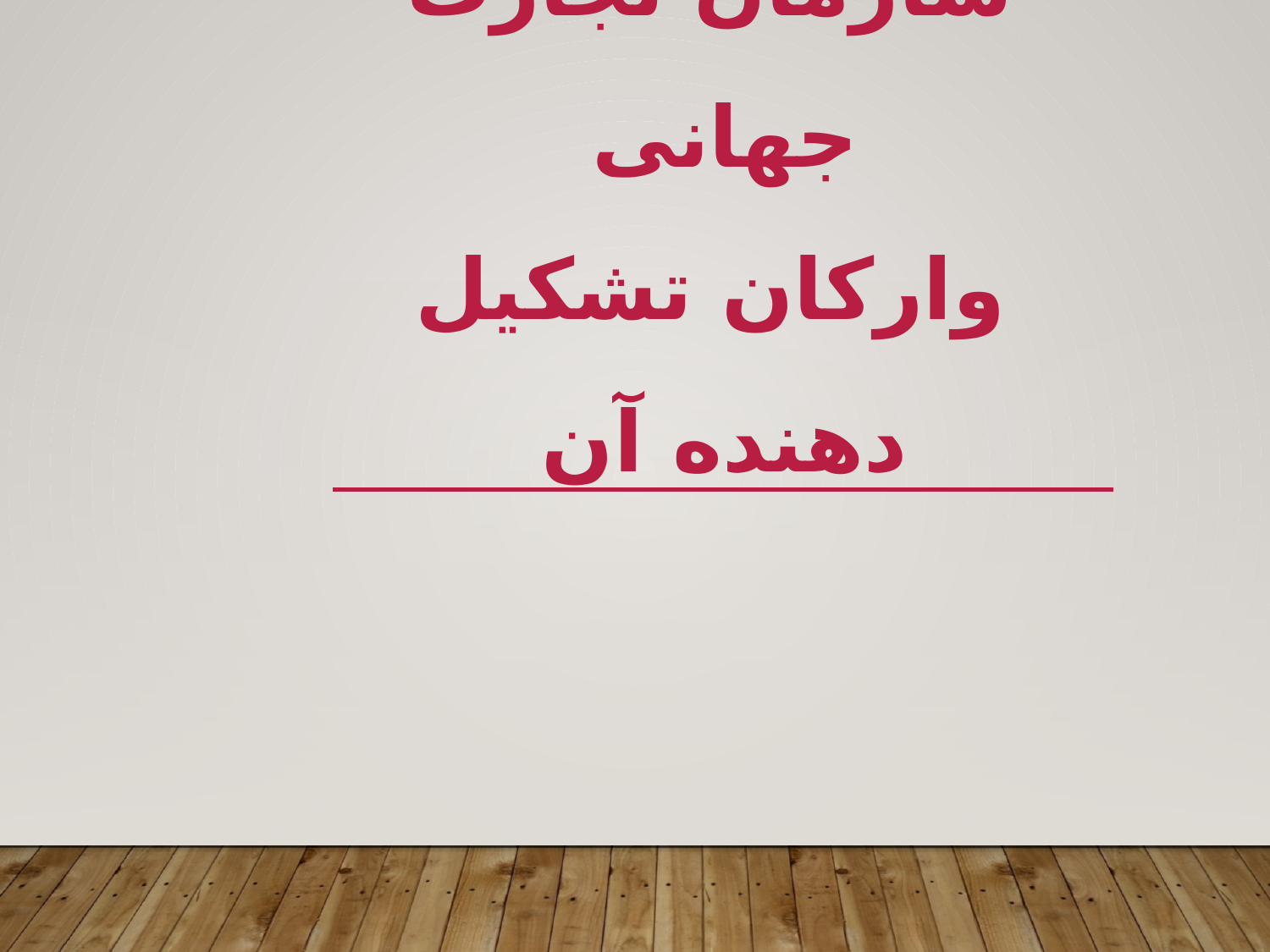

# ساختار حقوقی سازمان تجارت جهانی وارکان تشکیل دهنده آن